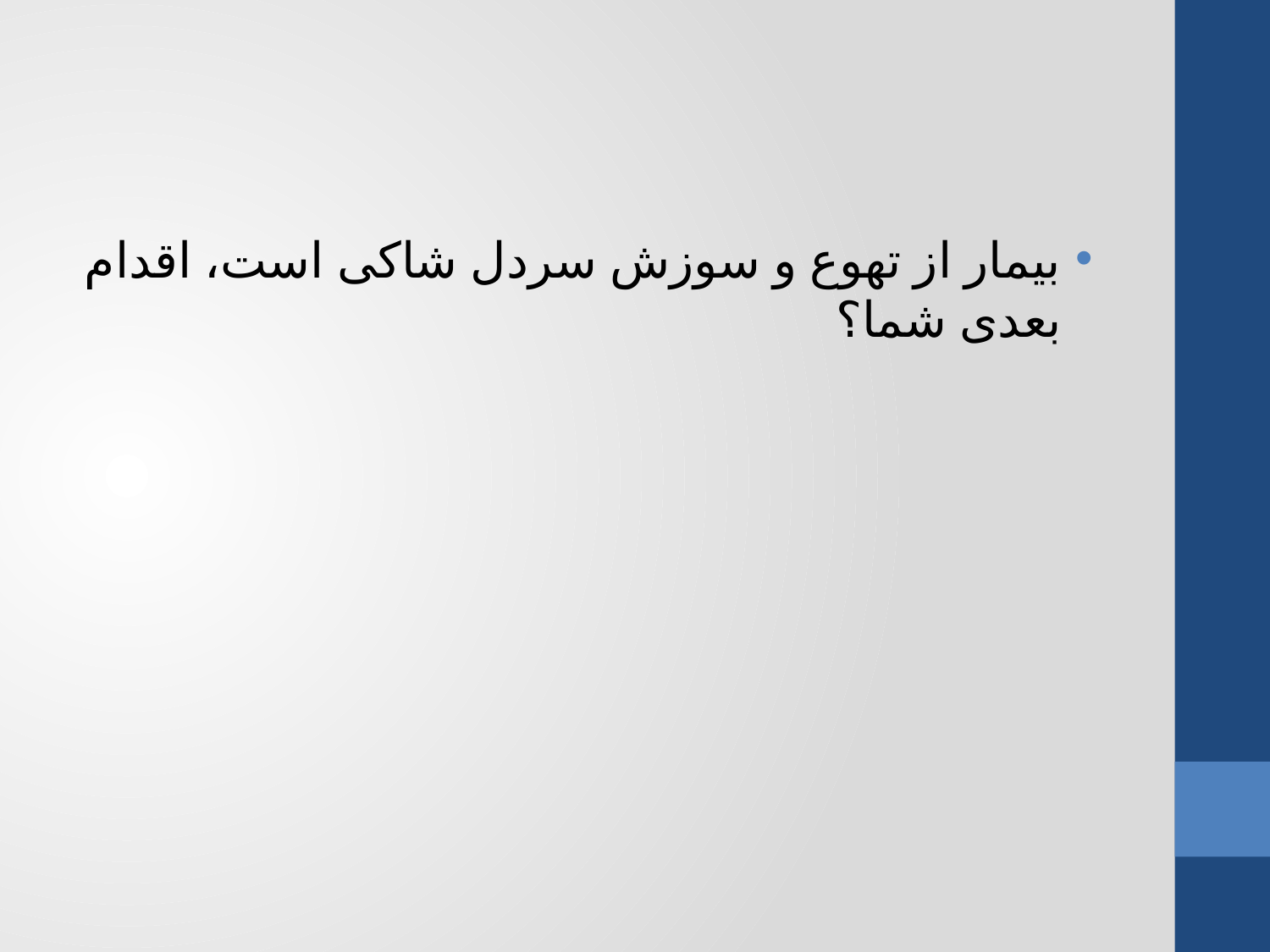

#
بیمار از تهوع و سوزش سردل شاکی است، اقدام بعدی شما؟